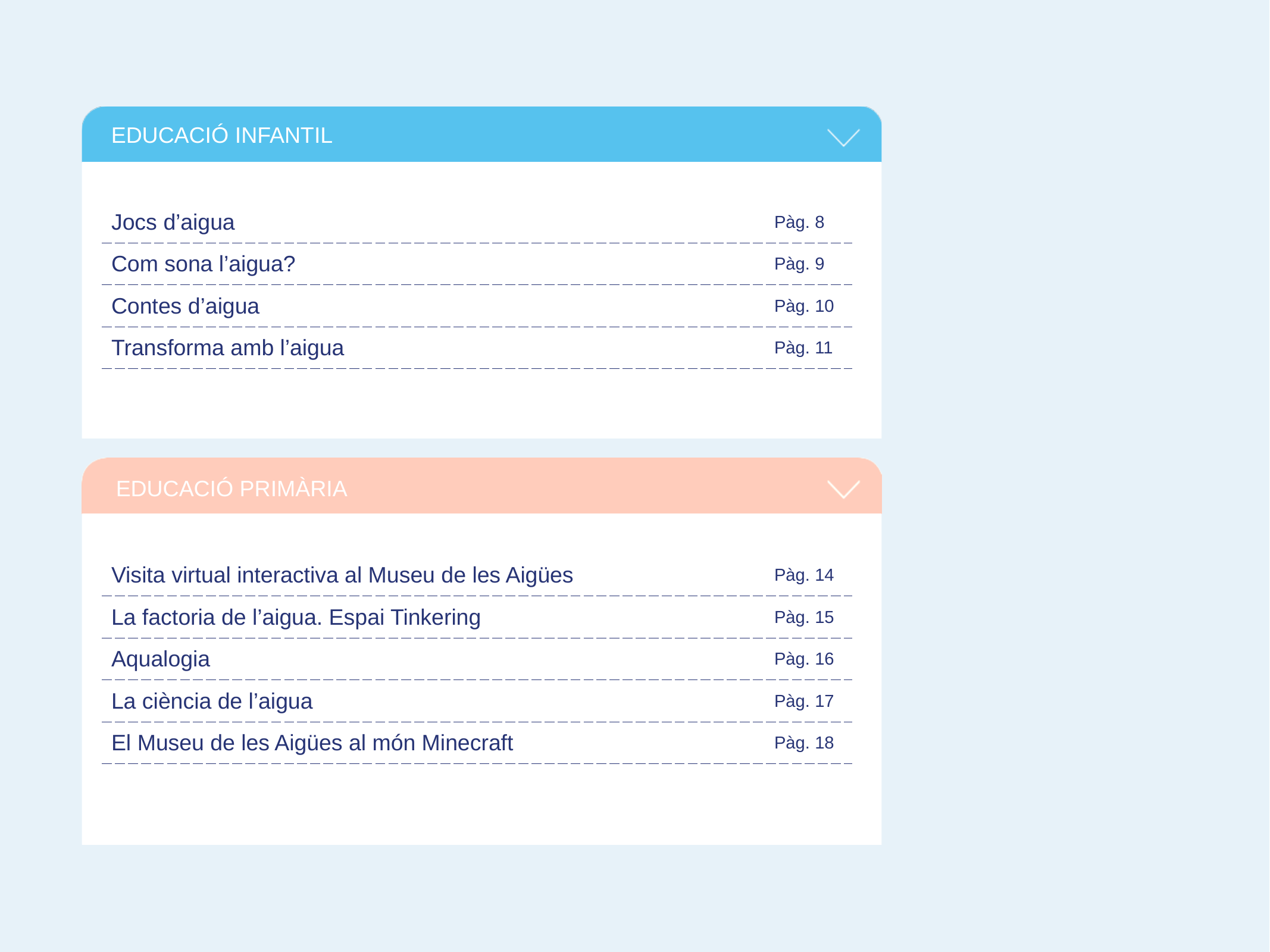

| Jocs d’aigua | Pàg. 8 |
| --- | --- |
| Com sona l’aigua? | Pàg. 9 |
| Contes d’aigua | Pàg. 10 |
| Transforma amb l’aigua | Pàg. 11 |
| Visita virtual interactiva al Museu de les Aigües | Pàg. 14 |
| --- | --- |
| La factoria de l’aigua. Espai Tinkering | Pàg. 15 |
| Aqualogia | Pàg. 16 |
| La ciència de l’aigua | Pàg. 17 |
| El Museu de les Aigües al món Minecraft | Pàg. 18 |